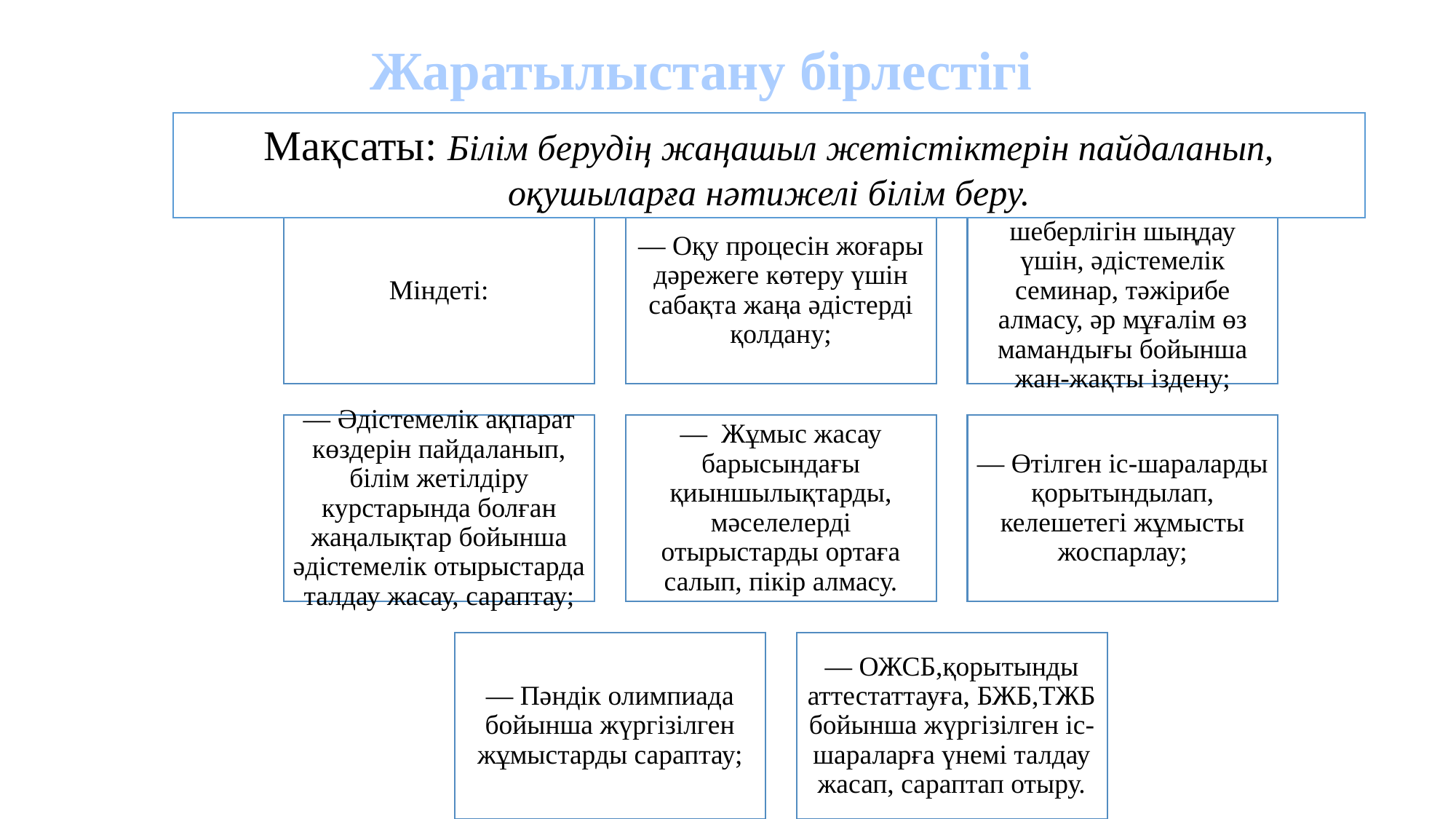

Жаратылыстану бірлестігі
Мақсаты: Білім берудің жаңашыл жетістіктерін пайдаланып, оқушыларға нәтижелі білім беру.
Міндеті:
— Оқу процесін жоғары дәрежеге көтеру үшін сабақта жаңа әдістерді қолдану;
-Мұғалімдердің кәсіби шеберлігін шыңдау үшін, әдістемелік семинар, тәжірибе алмасу, әр мұғалім өз мамандығы бойынша жан-жақты іздену;
— Әдістемелік ақпарат көздерін пайдаланып, білім жетілдіру курстарында болған жаңалықтар бойынша әдістемелік отырыстарда талдау жасау, сараптау;
—  Жұмыс жасау барысындағы қиыншылықтарды, мәселелерді отырыстарды ортаға салып, пікір алмасу.
— Өтілген іс-шараларды қорытындылап, келешетегі жұмысты жоспарлау;
— Пәндік олимпиада бойынша жүргізілген жұмыстарды сараптау;
— ОЖСБ,қорытынды аттестаттауға, БЖБ,ТЖБ бойынша жүргізілген іс-шараларға үнемі талдау жасап, сараптап отыру.